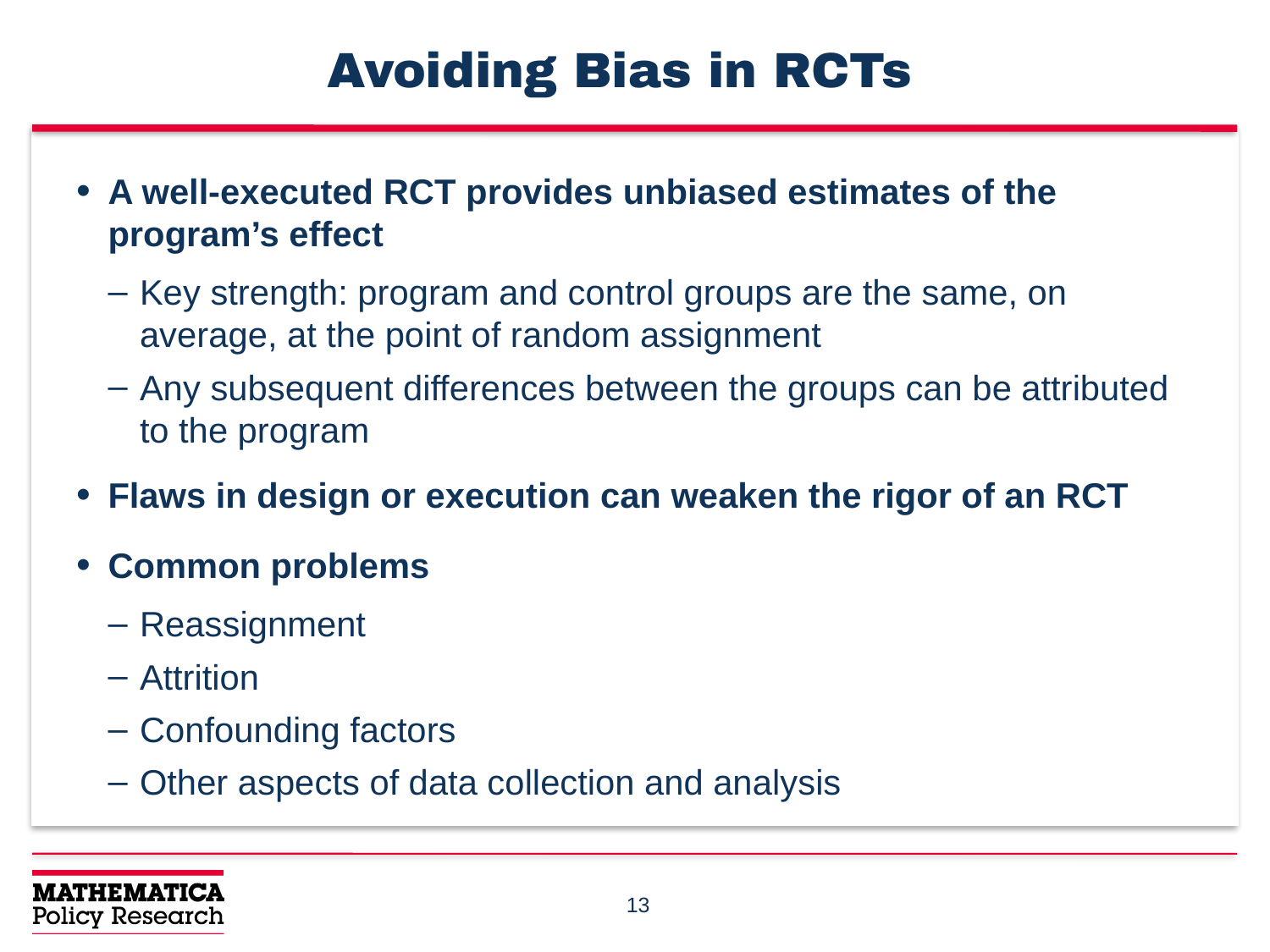

# Avoiding Bias in RCTs
A well-executed RCT provides unbiased estimates of the program’s effect
Key strength: program and control groups are the same, on average, at the point of random assignment
Any subsequent differences between the groups can be attributed to the program
Flaws in design or execution can weaken the rigor of an RCT
Common problems
Reassignment
Attrition
Confounding factors
Other aspects of data collection and analysis